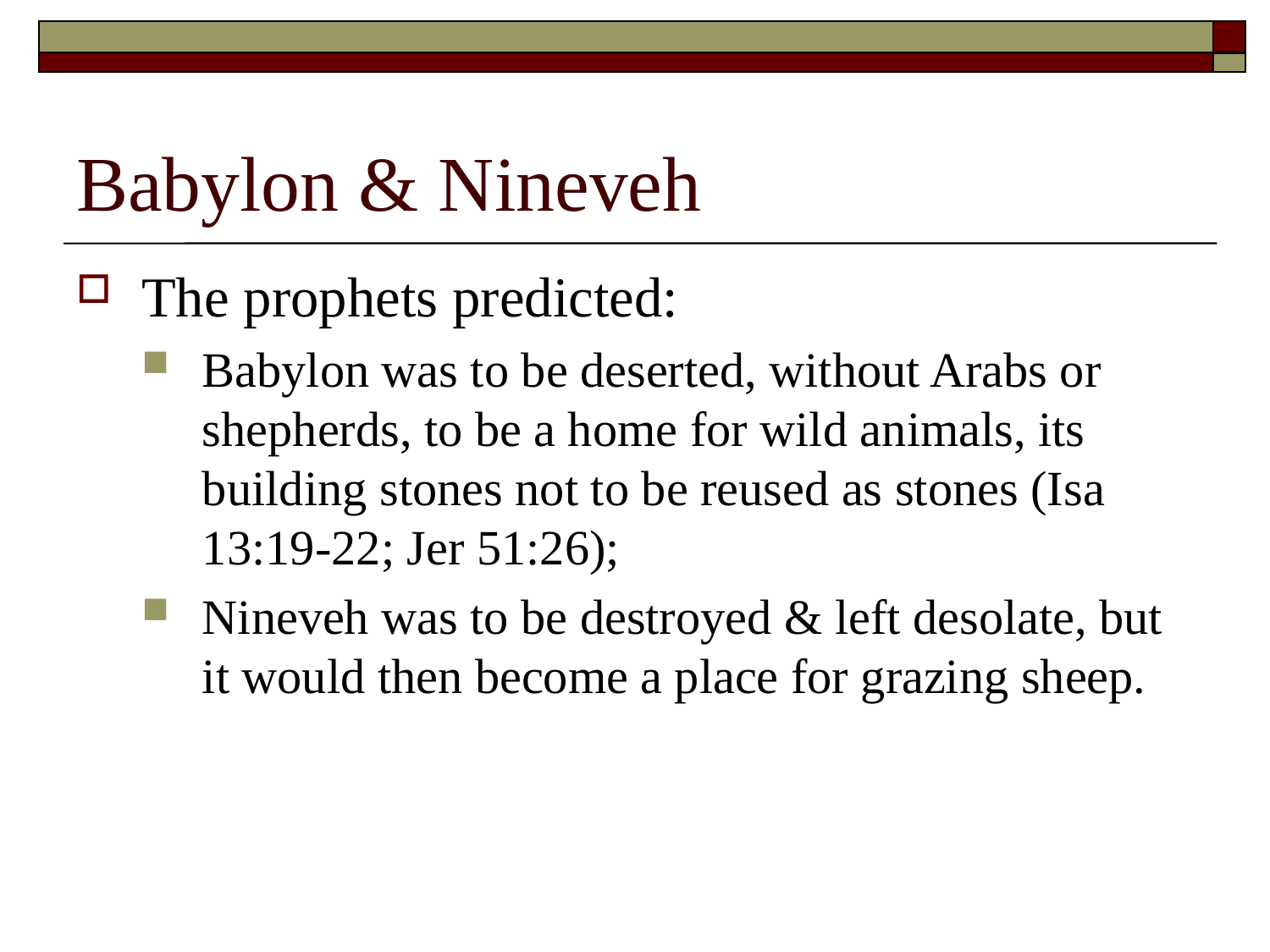

# Babylon & Nineveh
The prophets predicted:
Babylon was to be deserted, without Arabs or shepherds, to be a home for wild animals, its building stones not to be reused as stones (Isa 13:19-22; Jer 51:26);
Nineveh was to be destroyed & left desolate, but it would then become a place for grazing sheep.